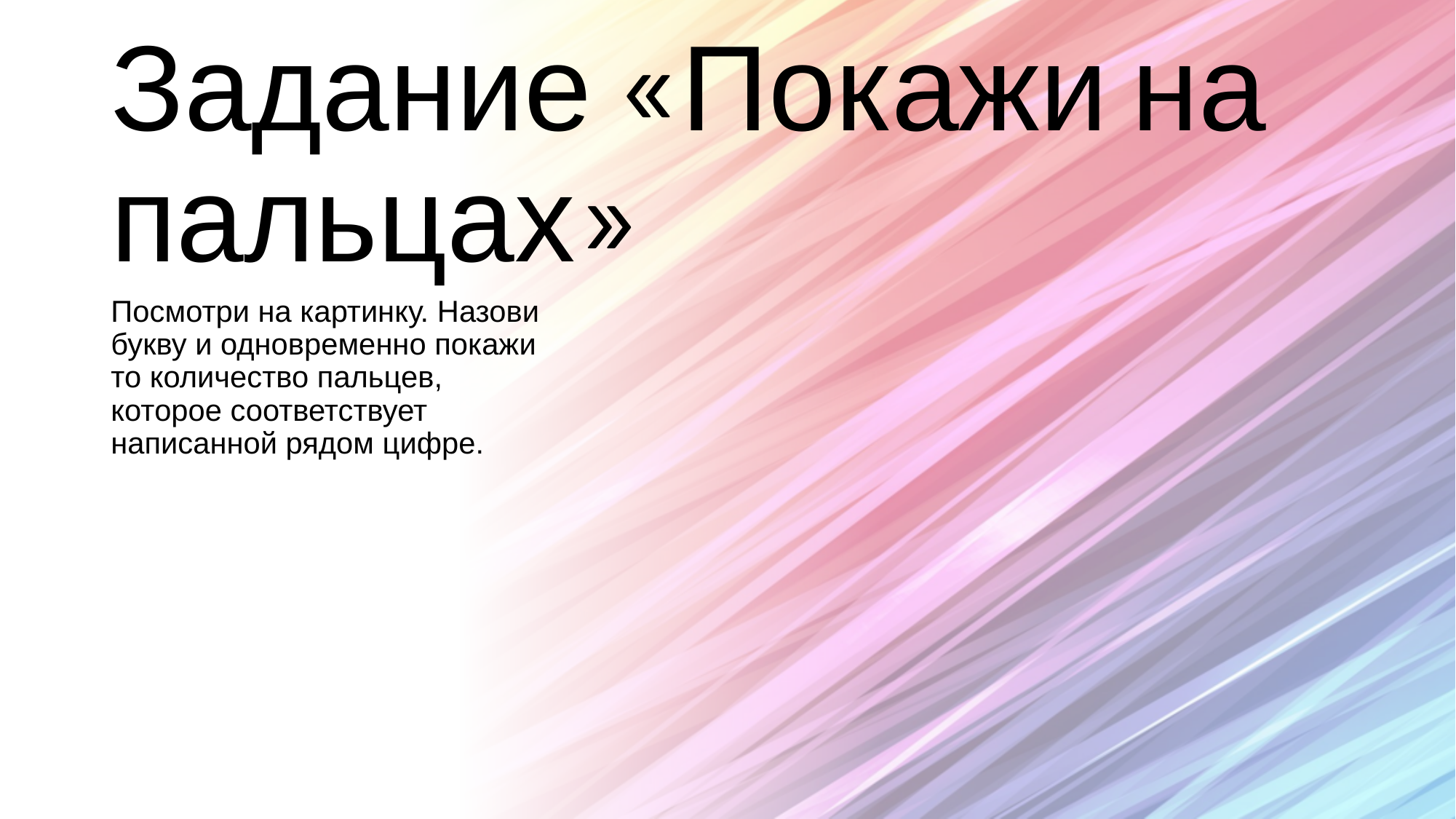

# Задание «Покажи на пальцах»
Посмотри на картинку. Назови букву и одновременно покажи то количество пальцев, которое соответствует написанной рядом цифре.